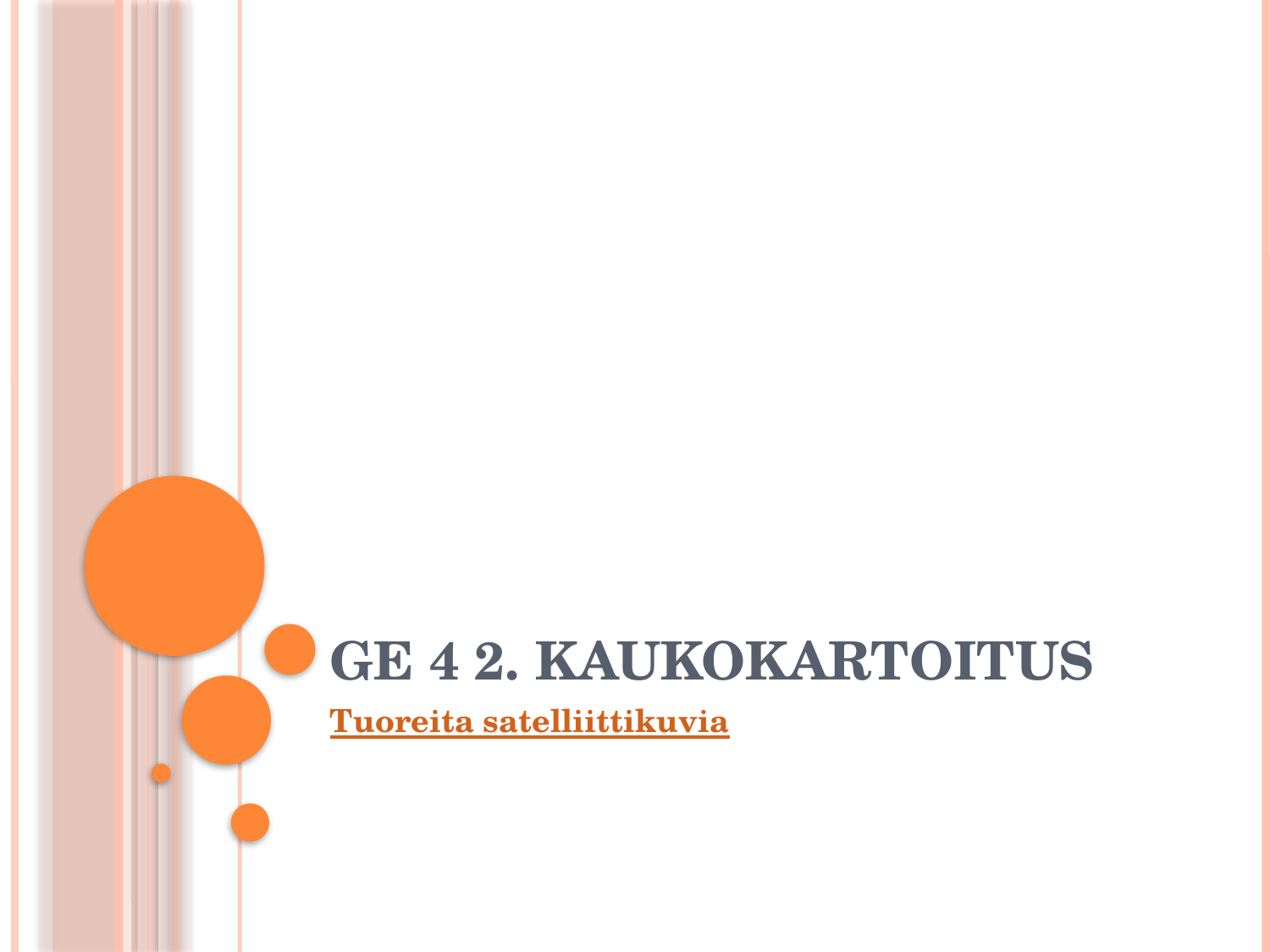

# GE 4 2. Kaukokartoitus
Tuoreita satelliittikuvia